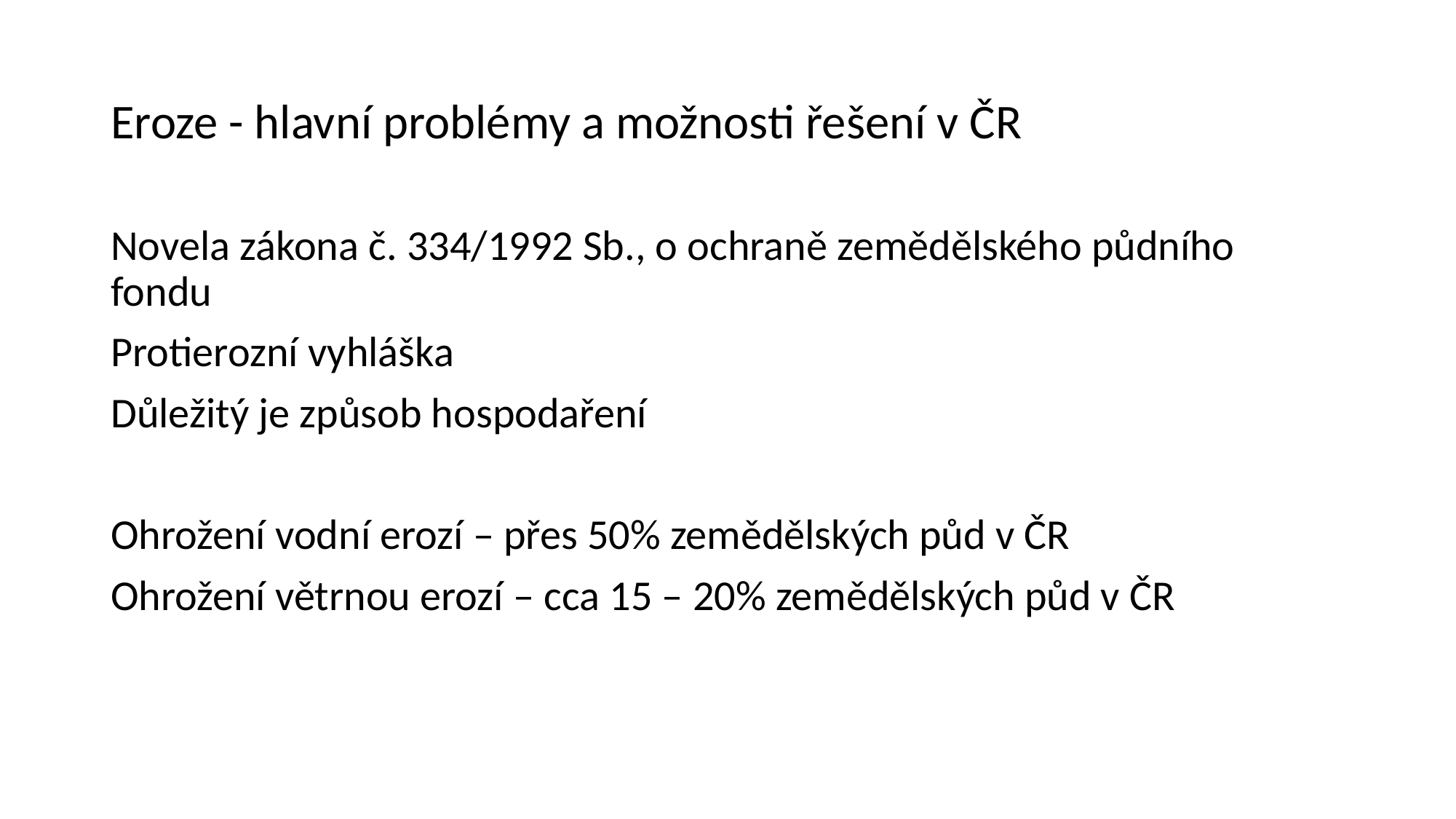

# Eroze - hlavní problémy a možnosti řešení v ČR
Novela zákona č. 334/1992 Sb., o ochraně zemědělského půdního fondu
Protierozní vyhláška
Důležitý je způsob hospodaření

Ohrožení vodní erozí – přes 50% zemědělských půd v ČR
Ohrožení větrnou erozí – cca 15 – 20% zemědělských půd v ČR